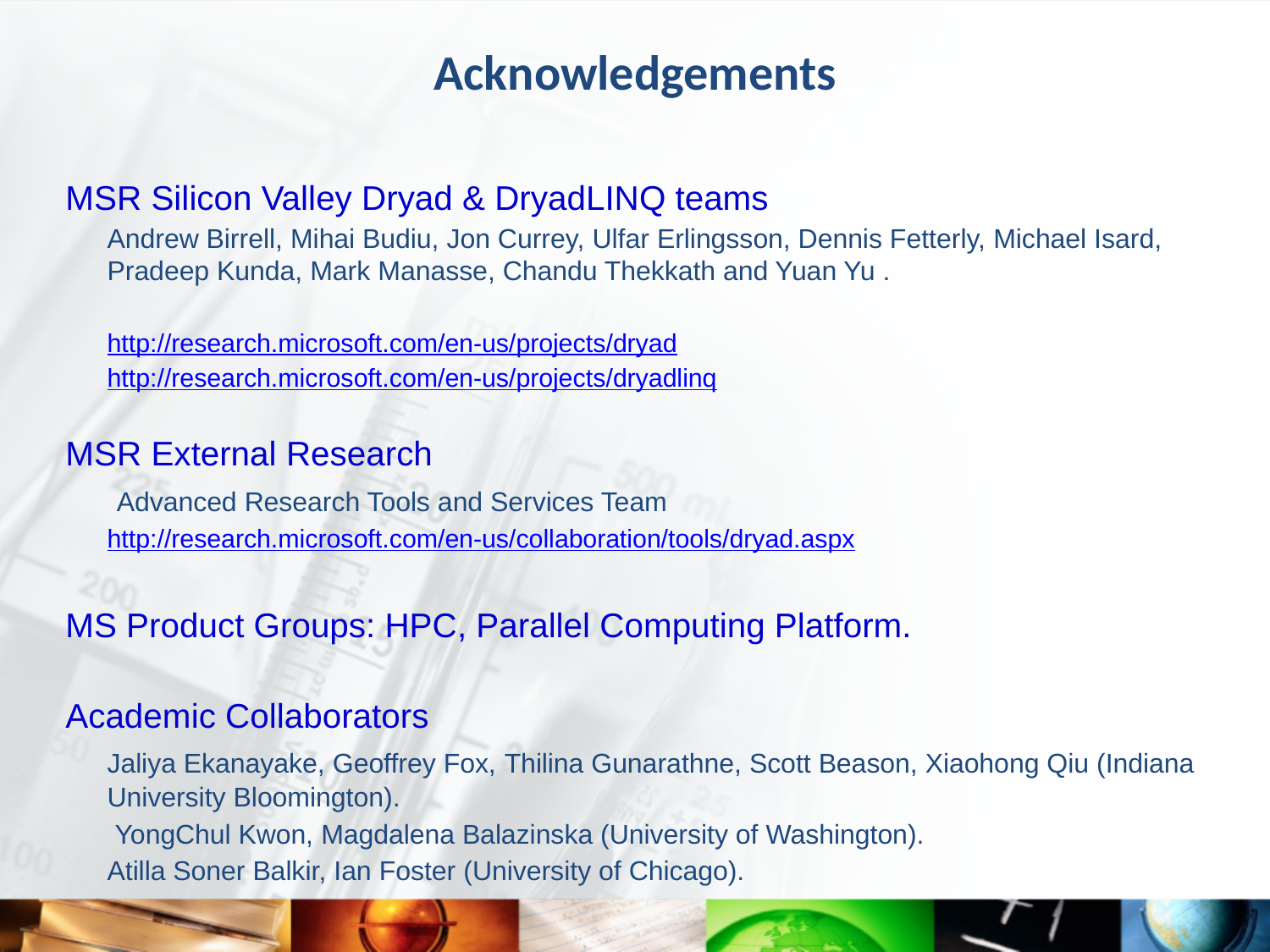

# Acknowledgements
MSR Silicon Valley Dryad & DryadLINQ teams
	Andrew Birrell, Mihai Budiu, Jon Currey, Ulfar Erlingsson, Dennis Fetterly, Michael Isard, Pradeep Kunda, Mark Manasse, Chandu Thekkath and Yuan Yu .

	http://research.microsoft.com/en-us/projects/dryad
	http://research.microsoft.com/en-us/projects/dryadlinq

MSR External Research
	 Advanced Research Tools and Services Team
	http://research.microsoft.com/en-us/collaboration/tools/dryad.aspx

MS Product Groups: HPC, Parallel Computing Platform.

Academic Collaborators
	Jaliya Ekanayake, Geoffrey Fox, Thilina Gunarathne, Scott Beason, Xiaohong Qiu (Indiana University Bloomington).
	 YongChul Kwon, Magdalena Balazinska (University of Washington).
	Atilla Soner Balkir, Ian Foster (University of Chicago).